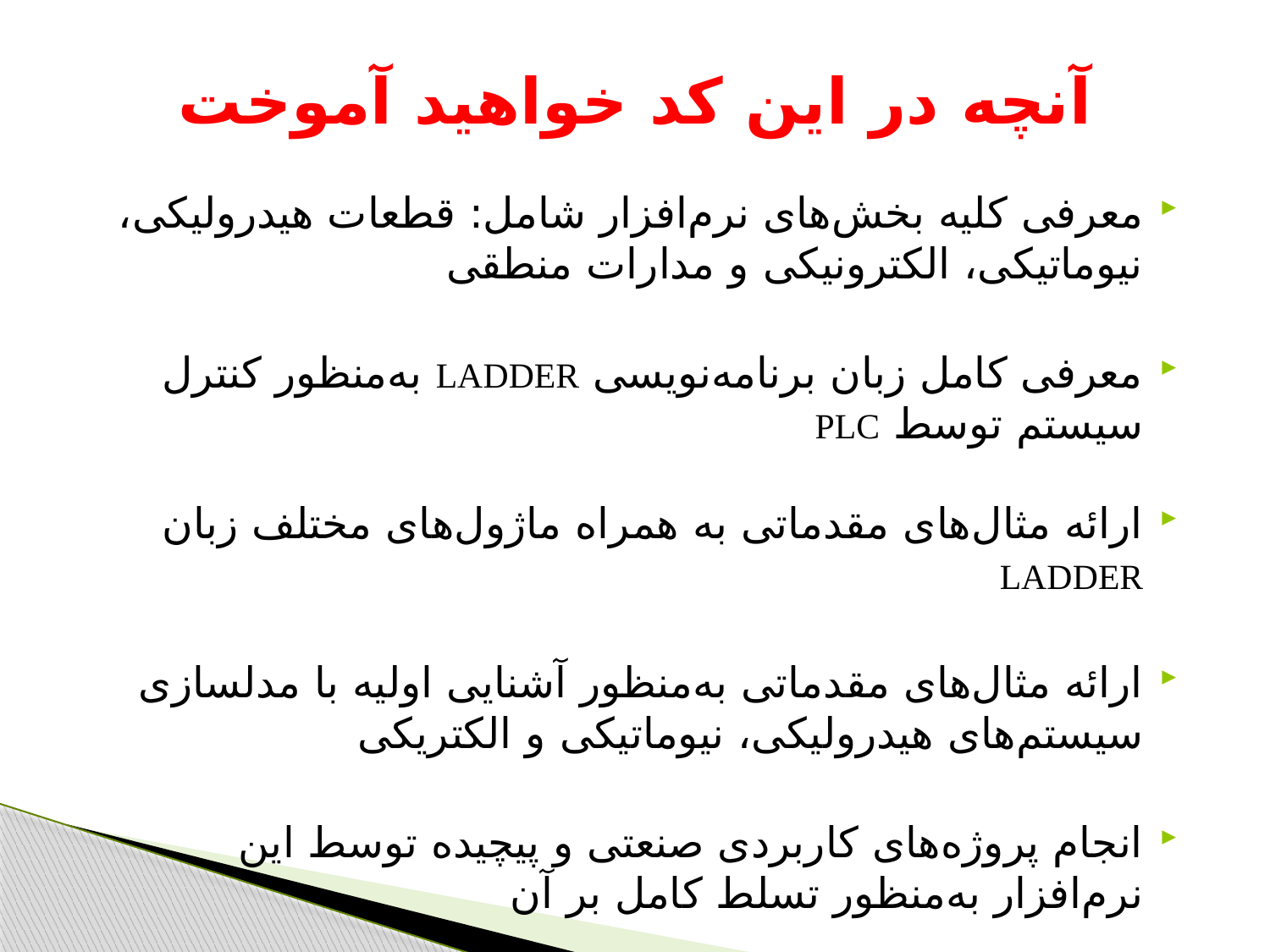

# آنچه در این کد خواهید آموخت
معرفی کلیه بخش‌های نرم‌افزار شامل: قطعات هیدرولیکی، نیوماتیکی، الکترونیکی و مدارات منطقی
معرفی کامل زبان برنامه‌نویسی LADDER به‌منظور کنترل سیستم توسط PLC
ارائه مثال‌های مقدماتی به همراه ماژول‌های مختلف زبان LADDER
ارائه مثال‌های مقدماتی به‌منظور آشنایی اولیه با مدلسازی سیستم‌های هیدرولیکی، نیوماتیکی و الکتریکی
انجام پروژه‌های کاربردی صنعتی و پیچیده توسط این نرم‌افزار به‌منظور تسلط کامل بر آن